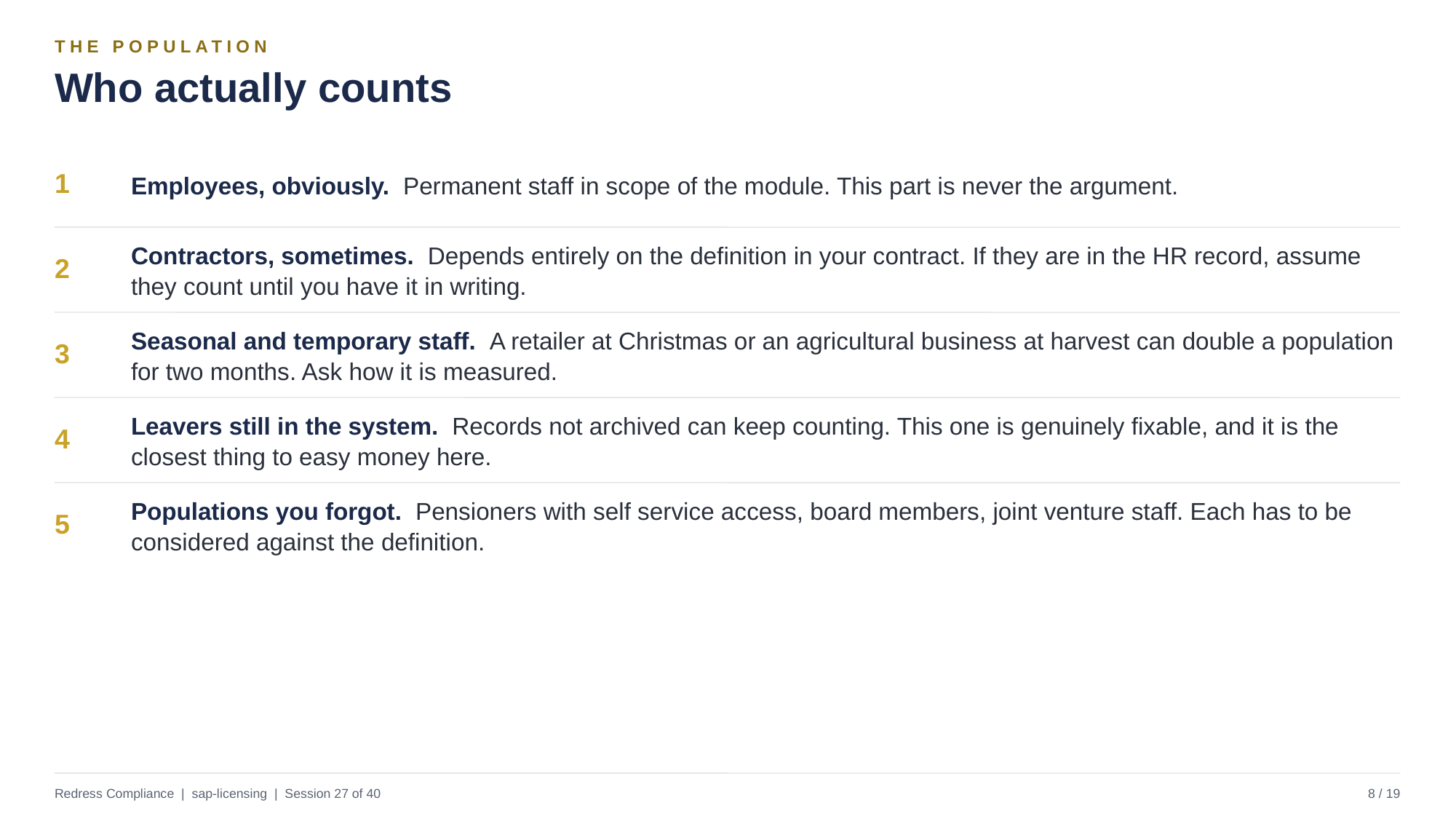

THE POPULATION
Who actually counts
Employees, obviously.  Permanent staff in scope of the module. This part is never the argument.
1

Contractors, sometimes.  Depends entirely on the definition in your contract. If they are in the HR record, assume they count until you have it in writing.
2

Seasonal and temporary staff.  A retailer at Christmas or an agricultural business at harvest can double a population for two months. Ask how it is measured.
3

Leavers still in the system.  Records not archived can keep counting. This one is genuinely fixable, and it is the closest thing to easy money here.
4

Populations you forgot.  Pensioners with self service access, board members, joint venture staff. Each has to be considered against the definition.
5

Redress Compliance  |  sap-licensing  |  Session 27 of 40
8 / 19